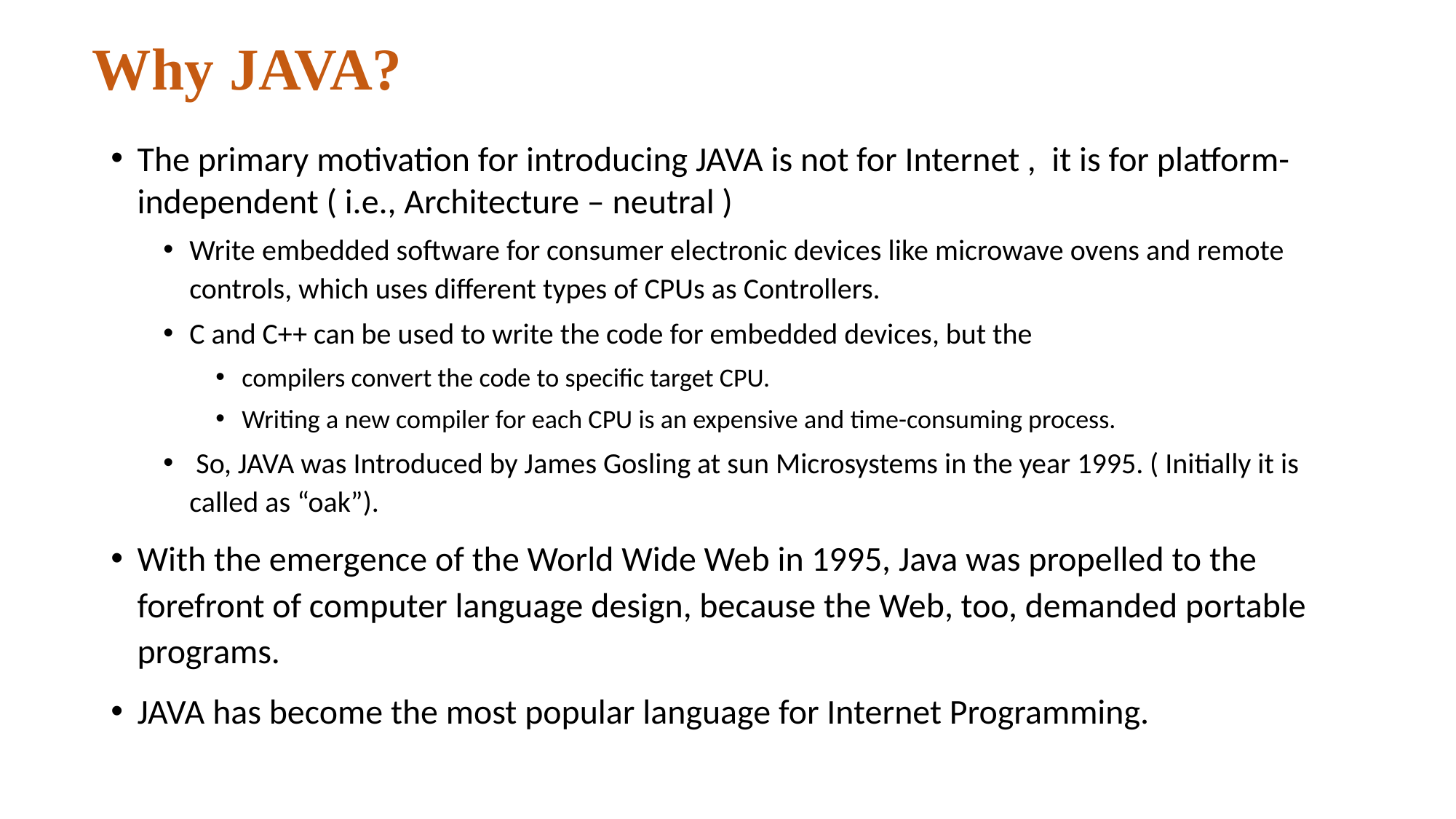

# Why JAVA?
The primary motivation for introducing JAVA is not for Internet ,  it is for platform-independent ( i.e., Architecture – neutral )
Write embedded software for consumer electronic devices like microwave ovens and remote controls, which uses different types of CPUs as Controllers.
C and C++ can be used to write the code for embedded devices, but the
compilers convert the code to specific target CPU.
Writing a new compiler for each CPU is an expensive and time-consuming process.
 So, JAVA was Introduced by James Gosling at sun Microsystems in the year 1995. ( Initially it is called as “oak”).
With the emergence of the World Wide Web in 1995, Java was propelled to the forefront of computer language design, because the Web, too, demanded portable programs.
JAVA has become the most popular language for Internet Programming.